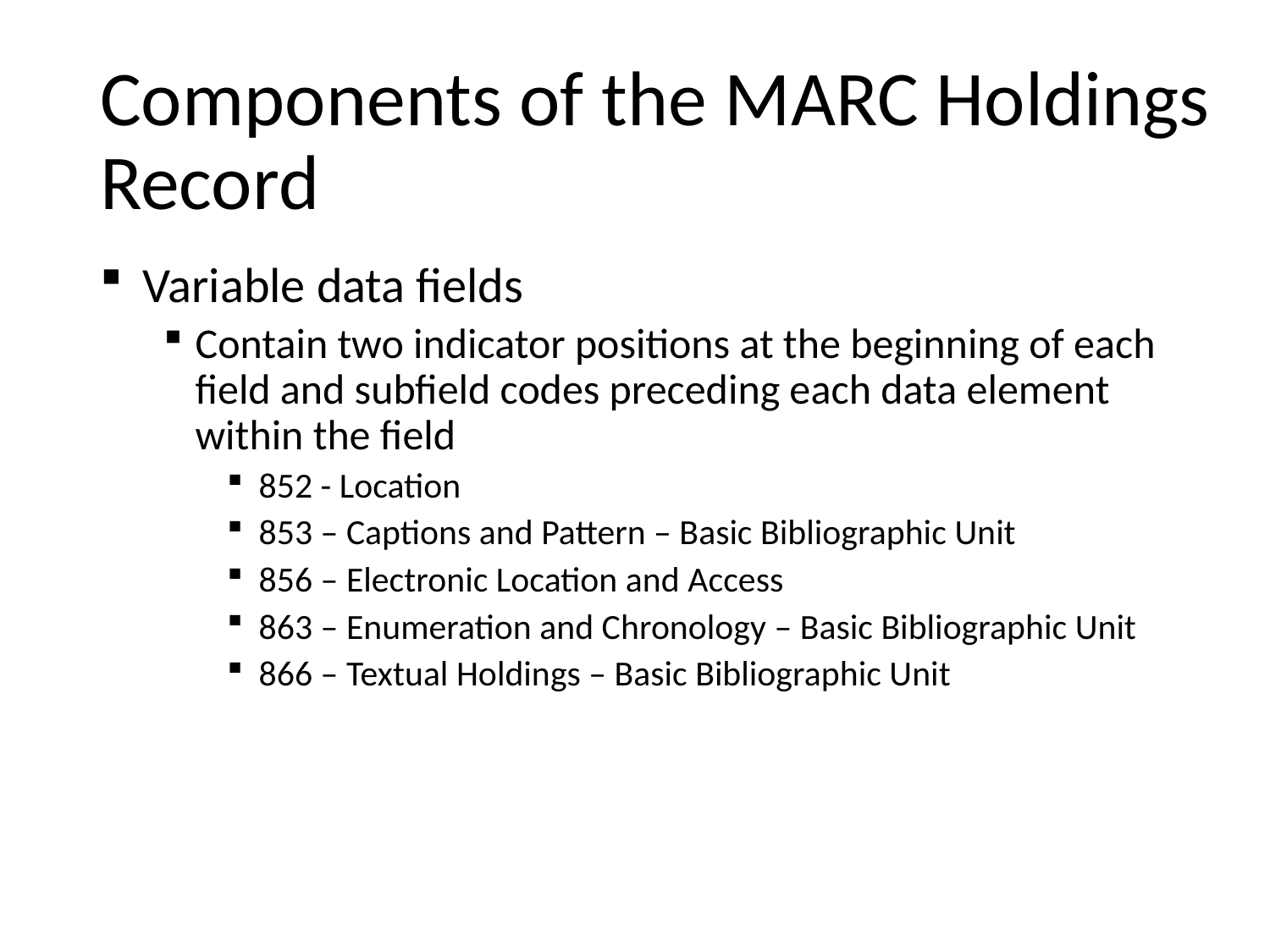

# Components of the MARC Holdings Record
 Variable data fields
Contain two indicator positions at the beginning of each field and subfield codes preceding each data element within the field
852 - Location
853 – Captions and Pattern – Basic Bibliographic Unit
856 – Electronic Location and Access
863 – Enumeration and Chronology – Basic Bibliographic Unit
866 – Textual Holdings – Basic Bibliographic Unit